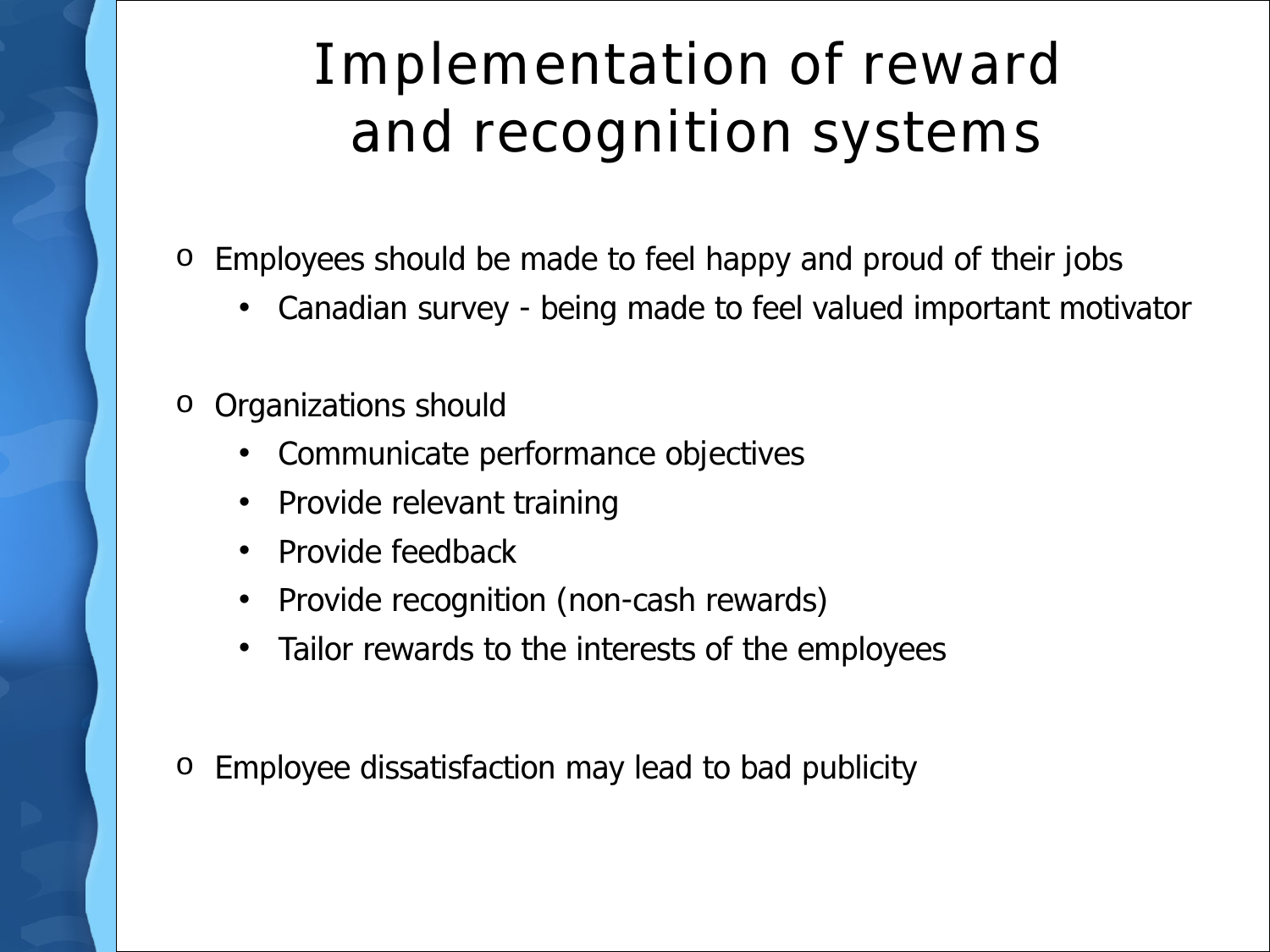

# Implementation of reward and recognition systems
Employees should be made to feel happy and proud of their jobs
Canadian survey - being made to feel valued important motivator

Organizations should
Communicate performance objectives
Provide relevant training
Provide feedback
Provide recognition (non-cash rewards)
Tailor rewards to the interests of the employees

Employee dissatisfaction may lead to bad publicity